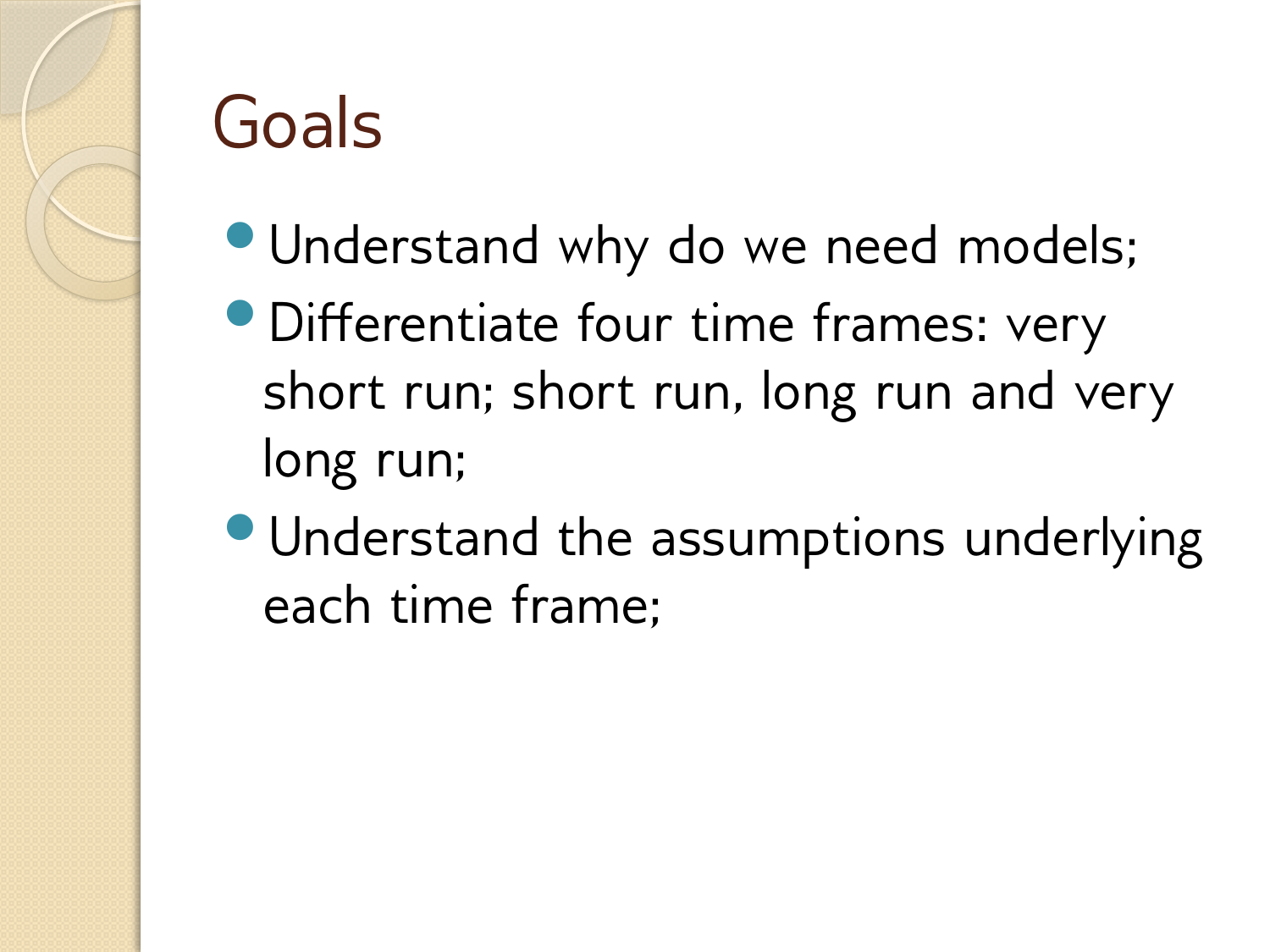

# Goals
Understand why do we need models;
Differentiate four time frames: very short run; short run, long run and very long run;
Understand the assumptions underlying each time frame;